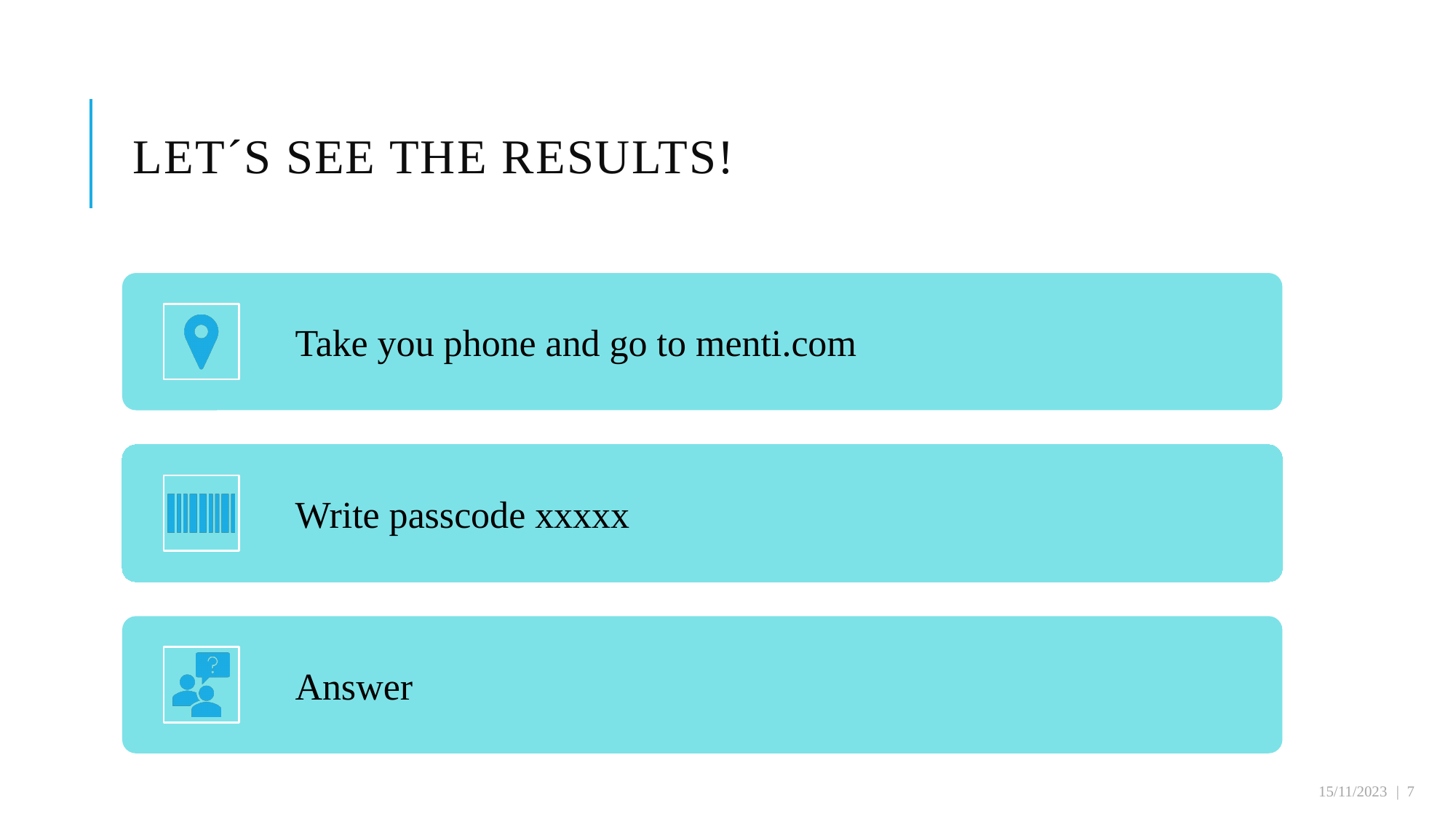

# Let´s see the results!
Take you phone and go to menti.com
Write passcode xxxxx
Answer
15/11/2023
|  7